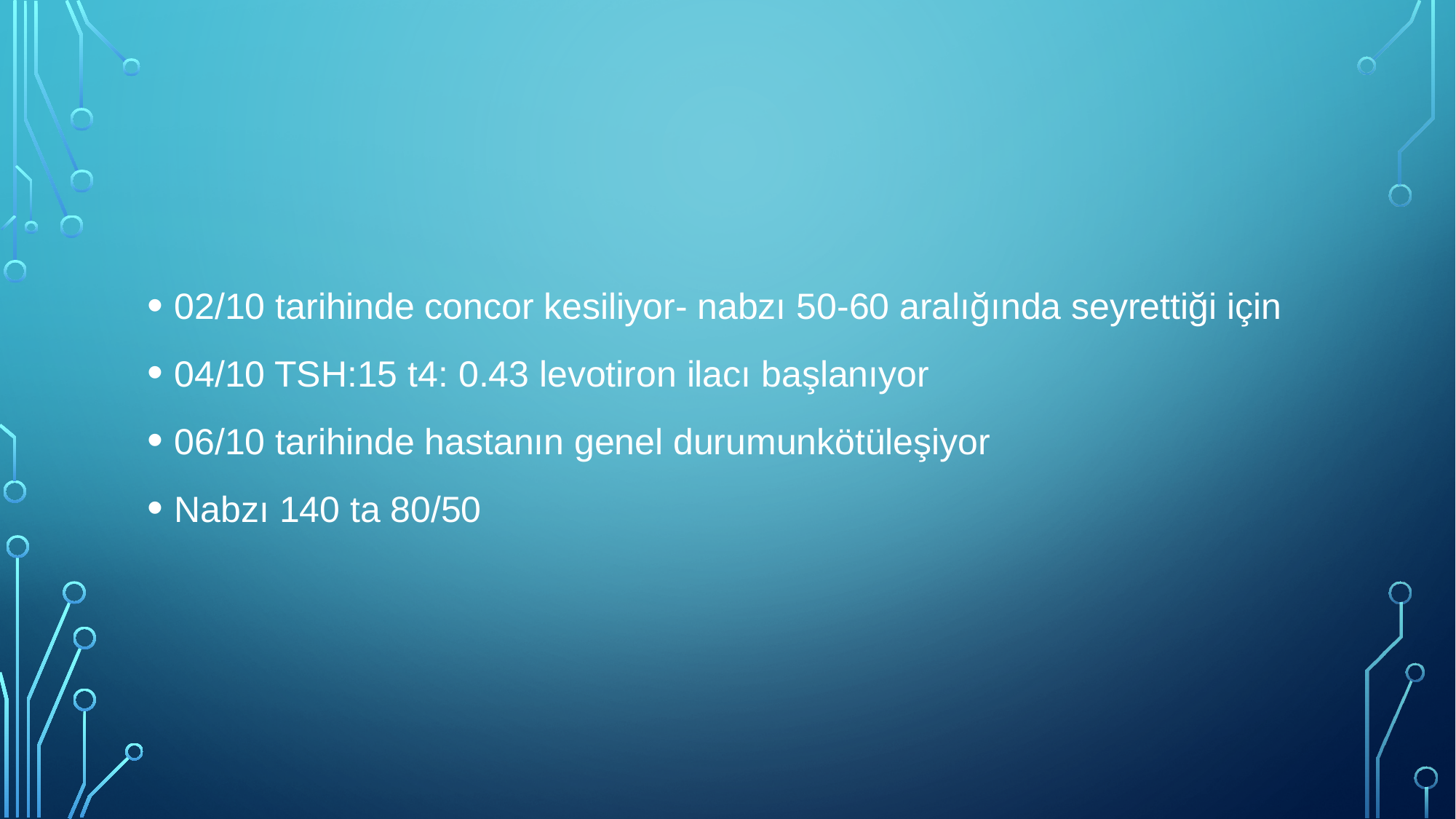

#
02/10 tarihinde concor kesiliyor- nabzı 50-60 aralığında seyrettiği için
04/10 TSH:15 t4: 0.43 levotiron ilacı başlanıyor
06/10 tarihinde hastanın genel durumunkötüleşiyor
Nabzı 140 ta 80/50